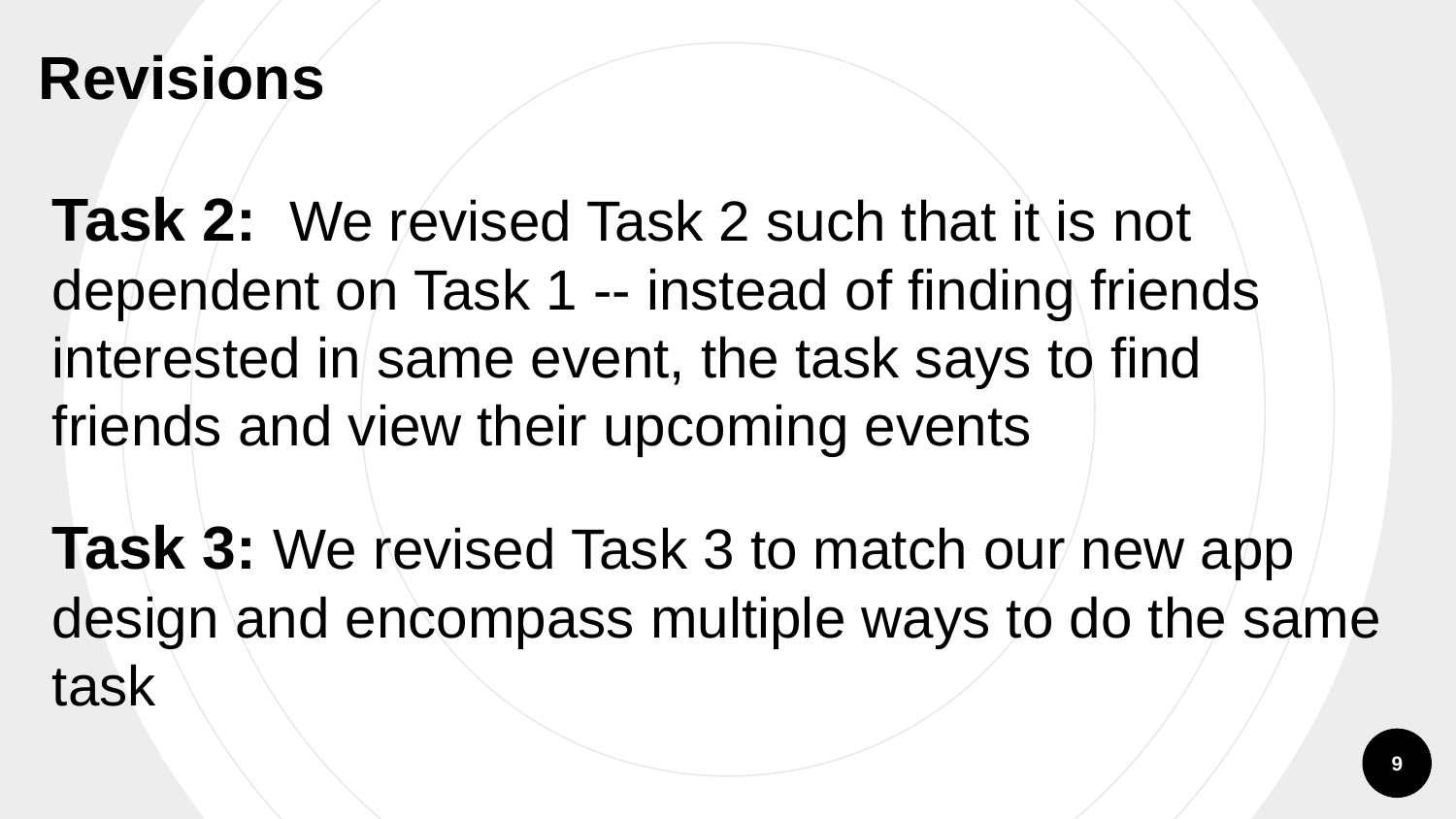

Revisions
Task 2:  We revised Task 2 such that it is not dependent on Task 1 -- instead of finding friends interested in same event, the task says to find friends and view their upcoming events
Task 3: We revised Task 3 to match our new app design and encompass multiple ways to do the same task
9